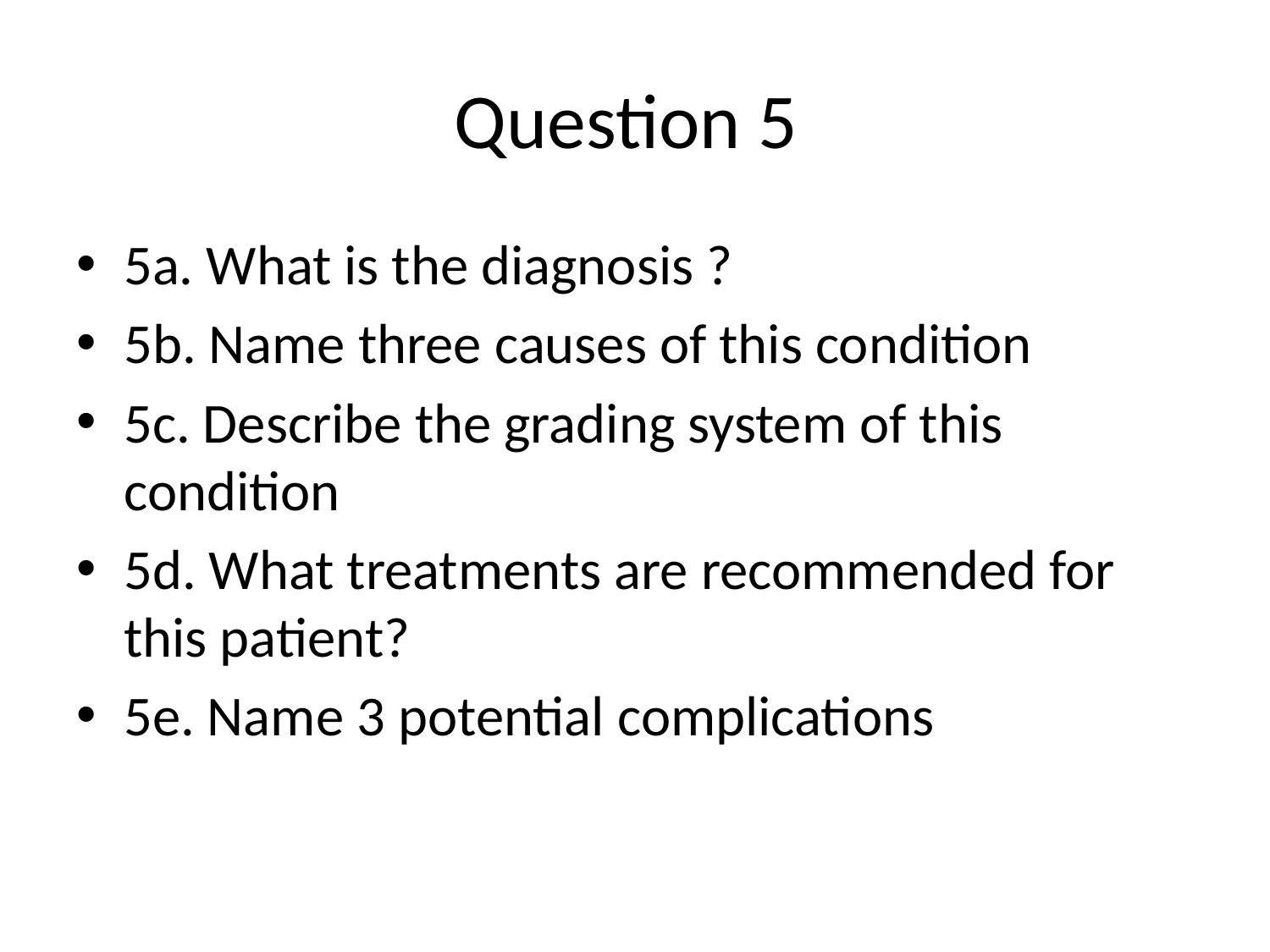

# Question 5
5a. What is the diagnosis ?
5b. Name three causes of this condition
5c. Describe the grading system of this condition
5d. What treatments are recommended for this patient?
5e. Name 3 potential complications